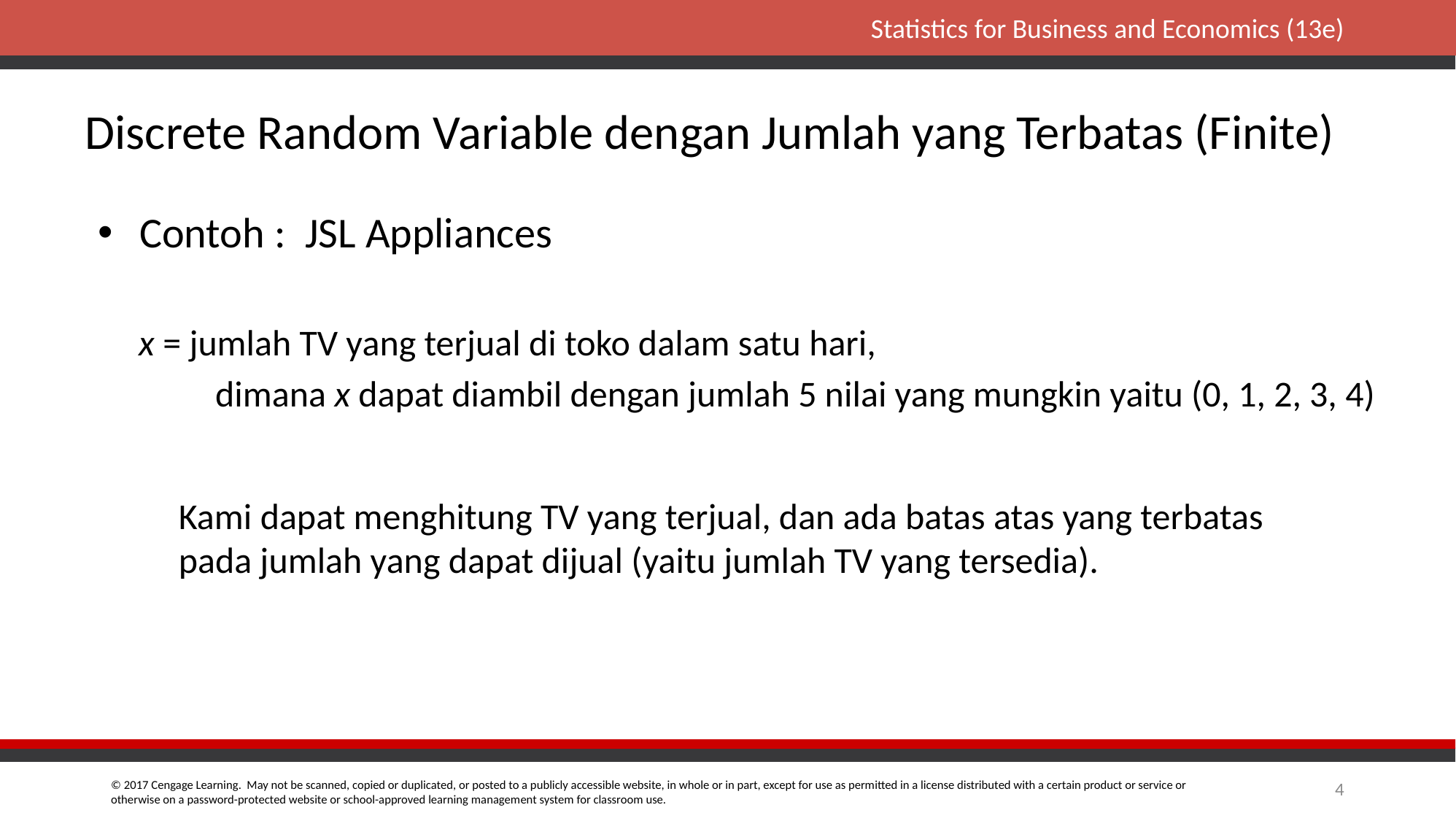

Discrete Random Variable dengan Jumlah yang Terbatas (Finite)
Contoh :  JSL Appliances
     x = jumlah TV yang terjual di toko dalam satu hari,
	 dimana x dapat diambil dengan jumlah 5 nilai yang mungkin yaitu (0, 1, 2, 3, 4)
Kami dapat menghitung TV yang terjual, dan ada batas atas yang terbatas pada jumlah yang dapat dijual (yaitu jumlah TV yang tersedia).
4